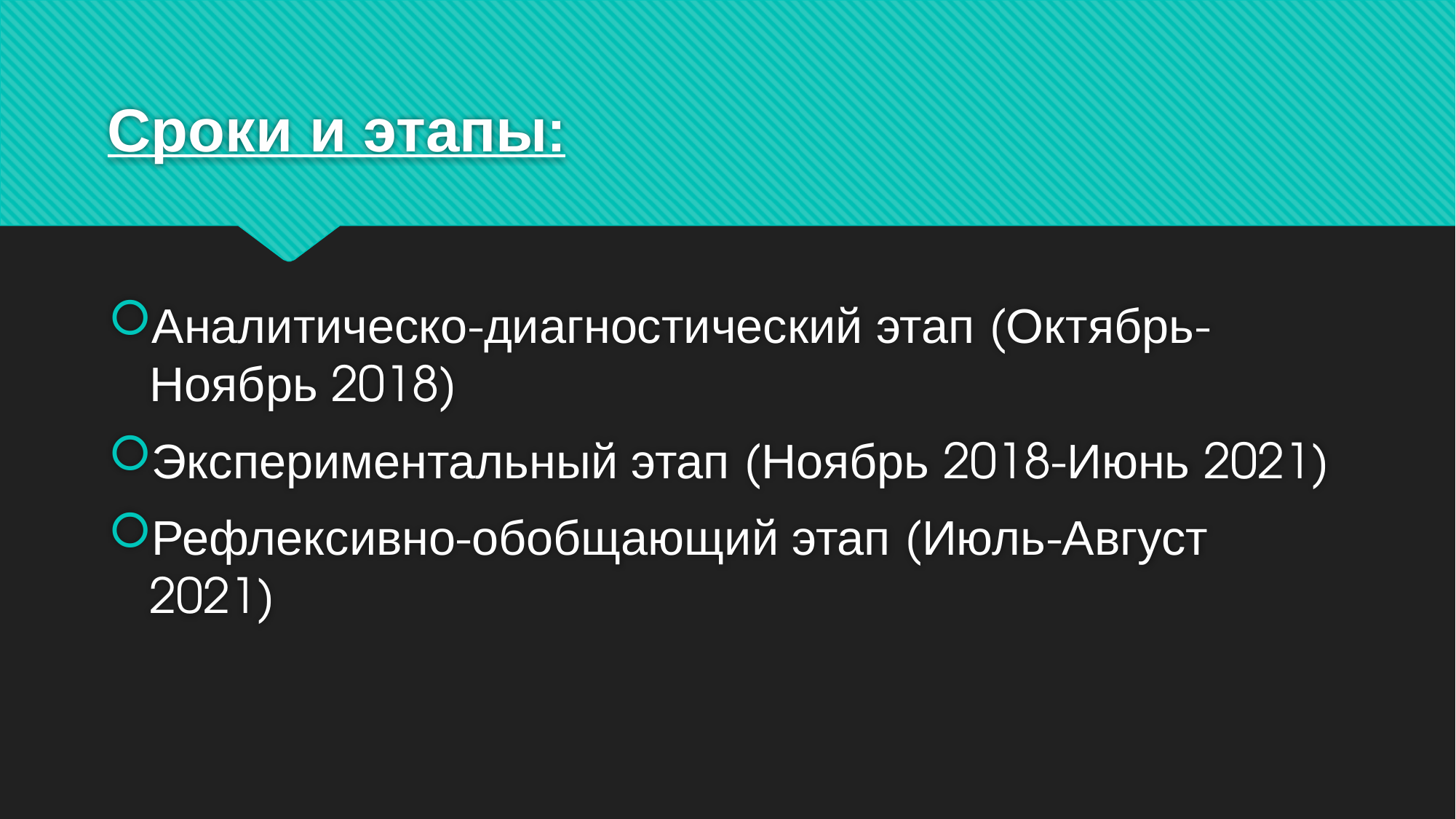

# Сроки и этапы:
Аналитическо-диагностический этап (Октябрь-Ноябрь 2018)
Экспериментальный этап (Ноябрь 2018-Июнь 2021)
Рефлексивно-обобщающий этап (Июль-Август 2021)